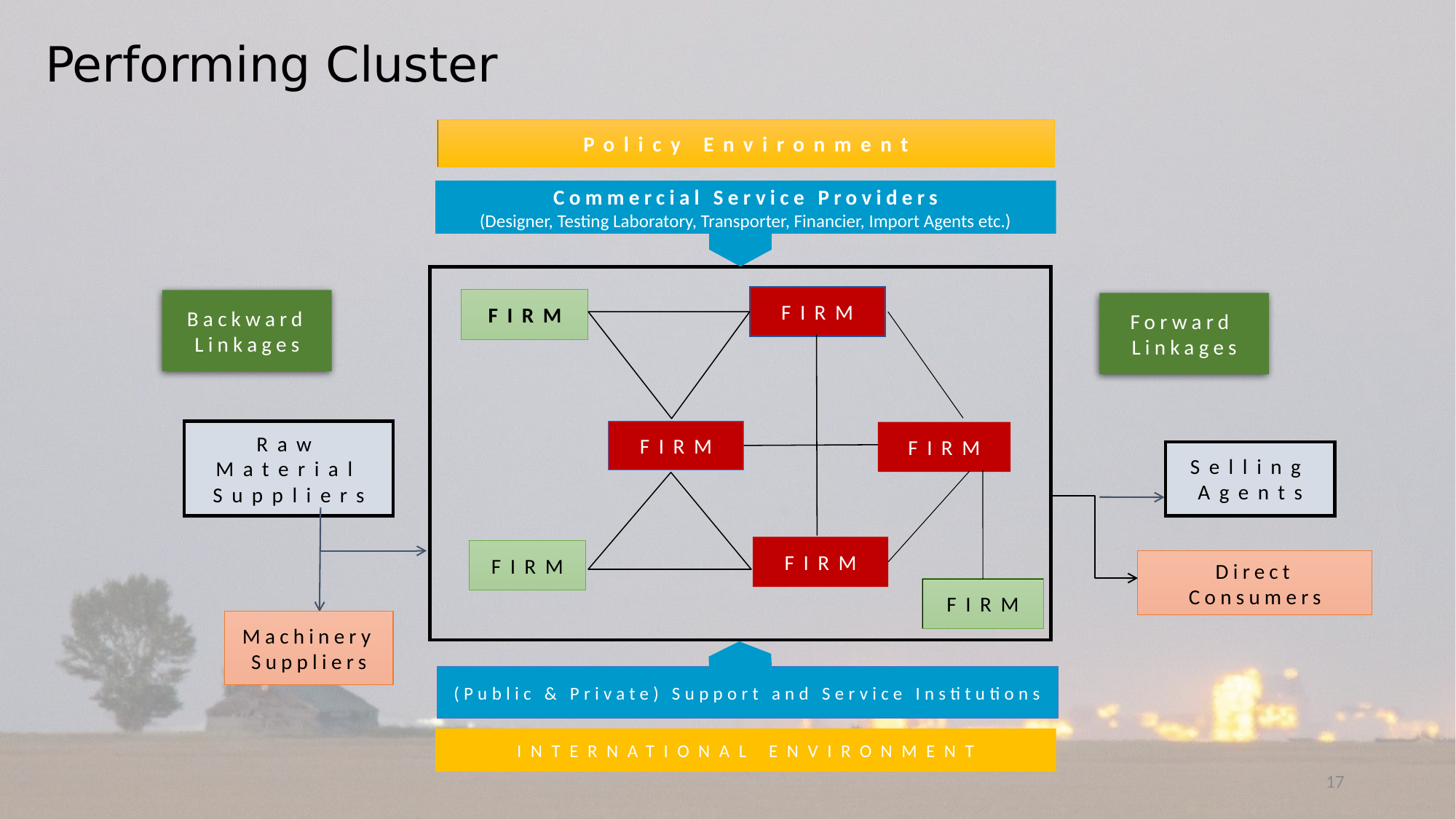

Performing Cluster
Policy Environment
Commercial Service Providers
(Designer, Testing Laboratory, Transporter, Financier, Import Agents etc.)

FIRM
FIRM
Backward Linkages
Forward
Linkages

Raw Material Suppliers
FIRM
FIRM
Selling Agents

FIRM
FIRM
Direct Consumers
FIRM
Machinery Suppliers

(Public & Private) Support and Service Institutions
INTERNATIONAL ENVIRONMENT
17